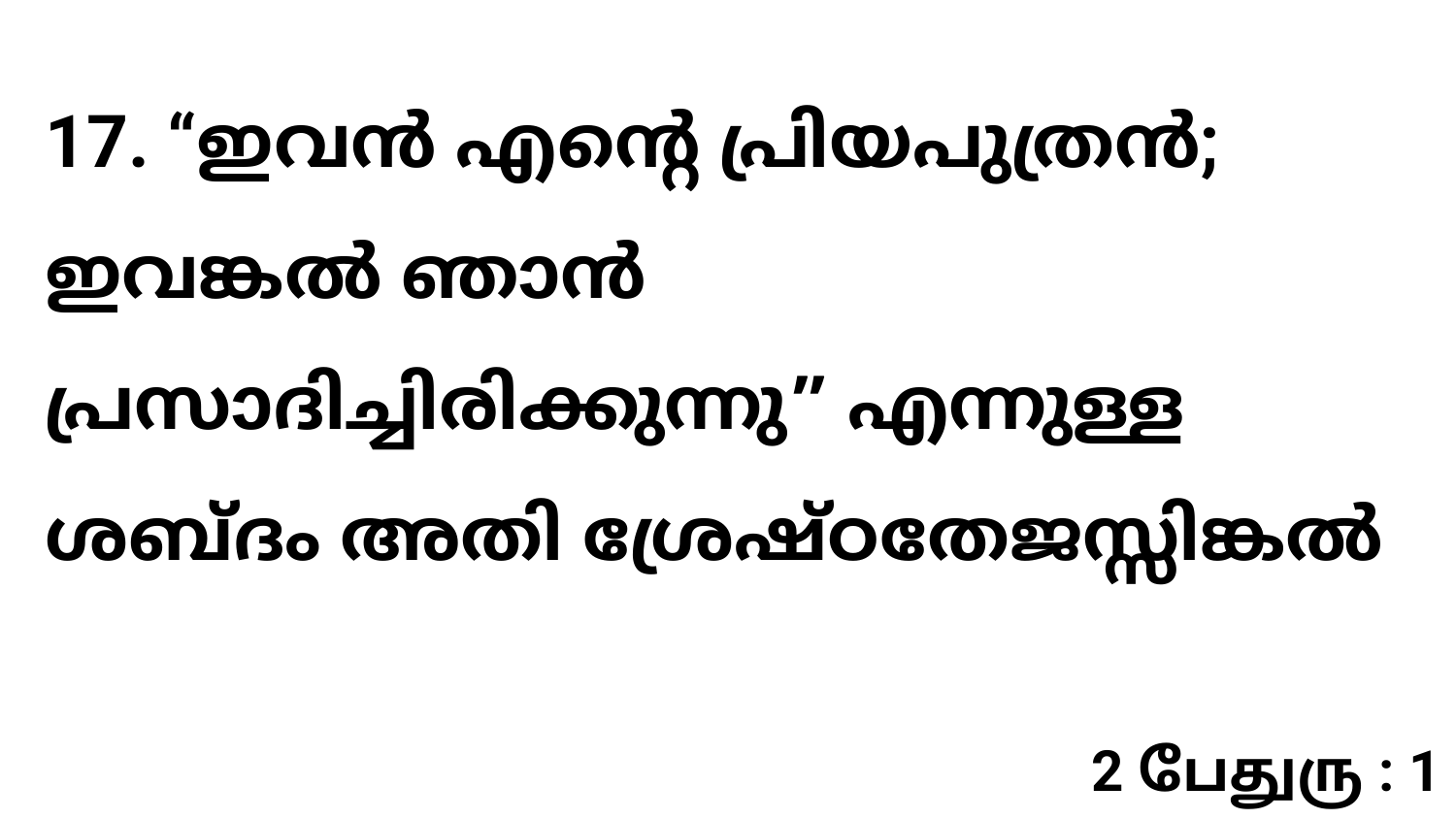

17. “ഇവൻ എന്റെ പ്രിയപുത്രൻ; ഇവങ്കൽ ഞാൻ പ്രസാദിച്ചിരിക്കുന്നു” എന്നുള്ള ശബ്ദം അതി ശ്രേഷ്ഠതേജസ്സിങ്കൽ
2 பேதுரு : 1